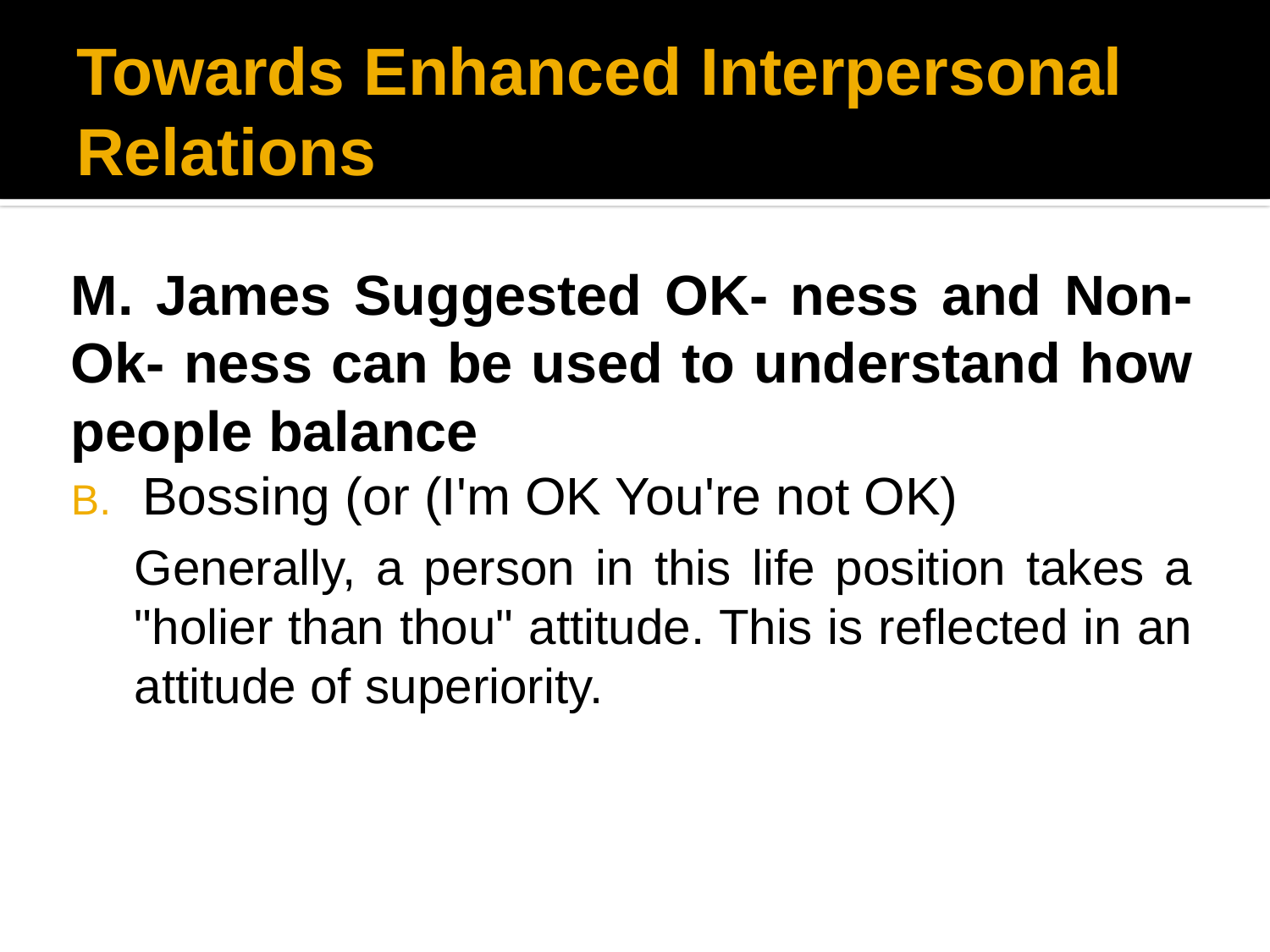

# Towards Enhanced Interpersonal Relations
M. James Suggested OK- ness and Non-Ok- ness can be used to understand how people balance
Bossing (or (I'm OK You're not OK)
Generally, a person in this life position takes a "holier than thou" attitude. This is reflected in an attitude of superiority.